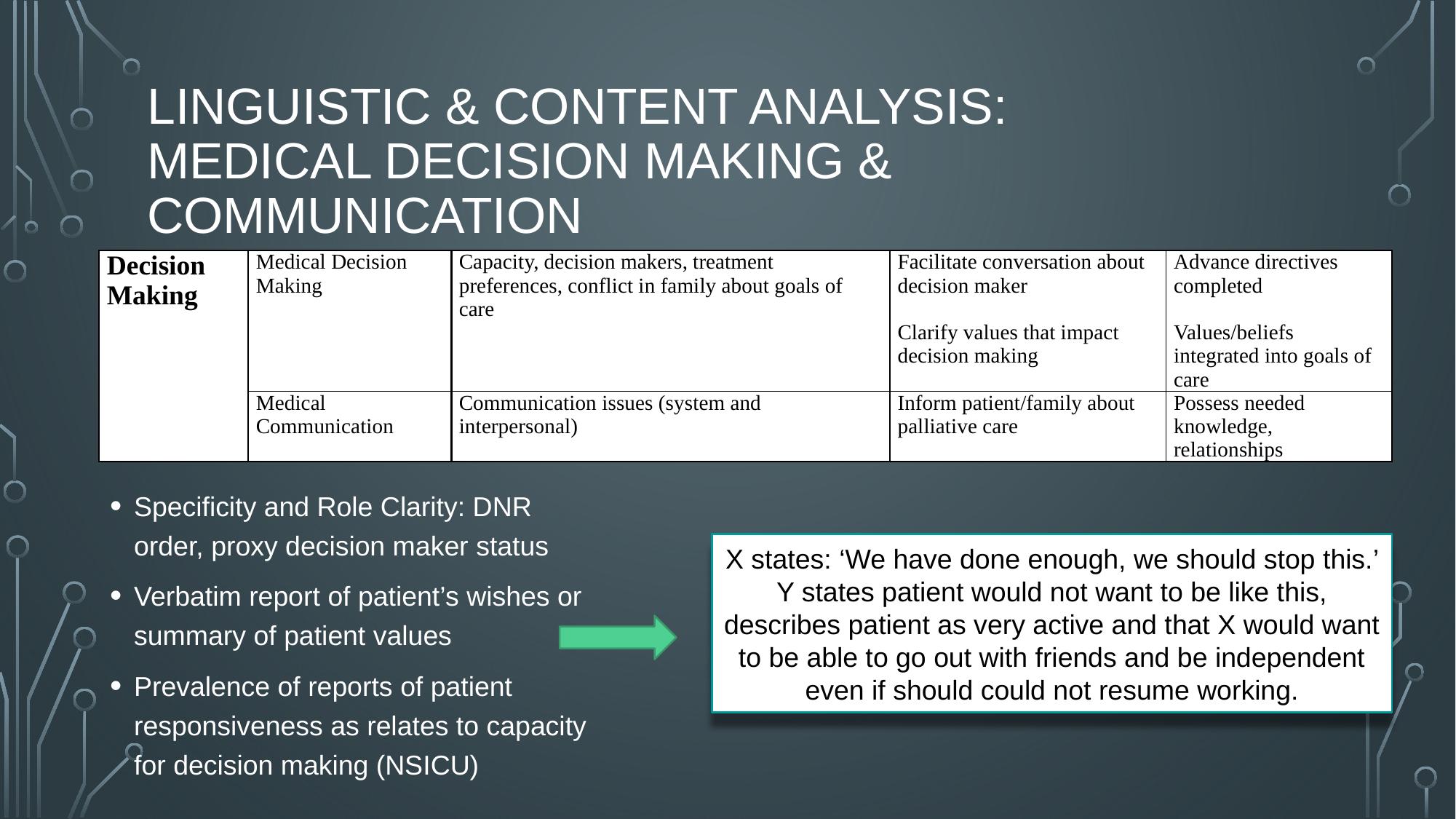

# Linguistic & Content analysis: Medical Decision Making & Communication
| Decision Making | Medical Decision Making | Capacity, decision makers, treatment preferences, conflict in family about goals of care | Facilitate conversation about decision maker   Clarify values that impact decision making | Advance directives completed   Values/beliefs integrated into goals of care |
| --- | --- | --- | --- | --- |
|  | Medical Communication | Communication issues (system and interpersonal) | Inform patient/family about palliative care | Possess needed knowledge, relationships |
Specificity and Role Clarity: DNR order, proxy decision maker status
Verbatim report of patient’s wishes or summary of patient values
Prevalence of reports of patient responsiveness as relates to capacity for decision making (NSICU)
X states: ‘We have done enough, we should stop this.’ Y states patient would not want to be like this, describes patient as very active and that X would want to be able to go out with friends and be independent even if should could not resume working.